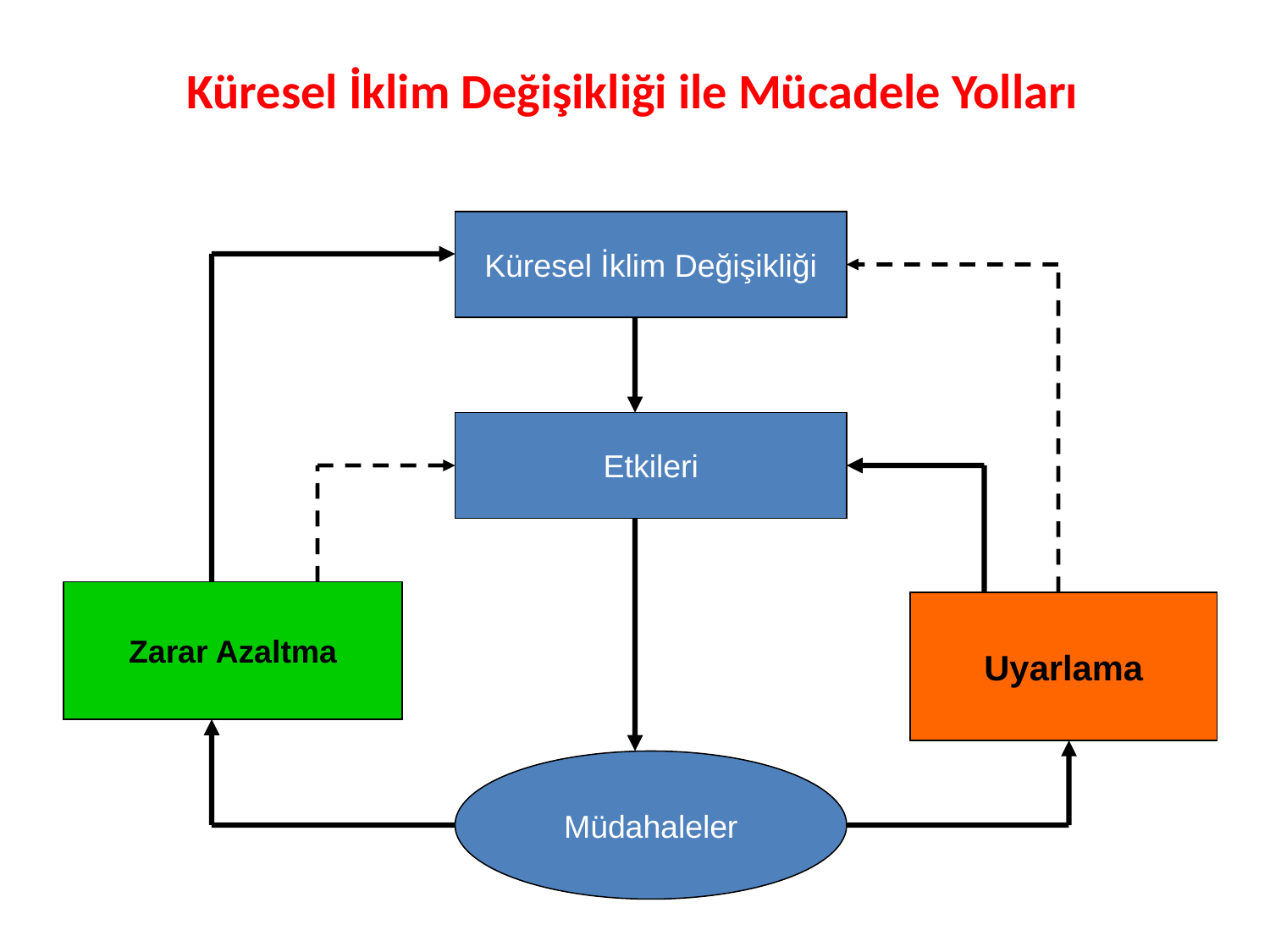

Küresel İklim Değişikliği ile Mücadele Yolları
Küresel İklim Değişikliği

Etkileri

Zarar Azaltma

Uyarlama

Müdahaleler